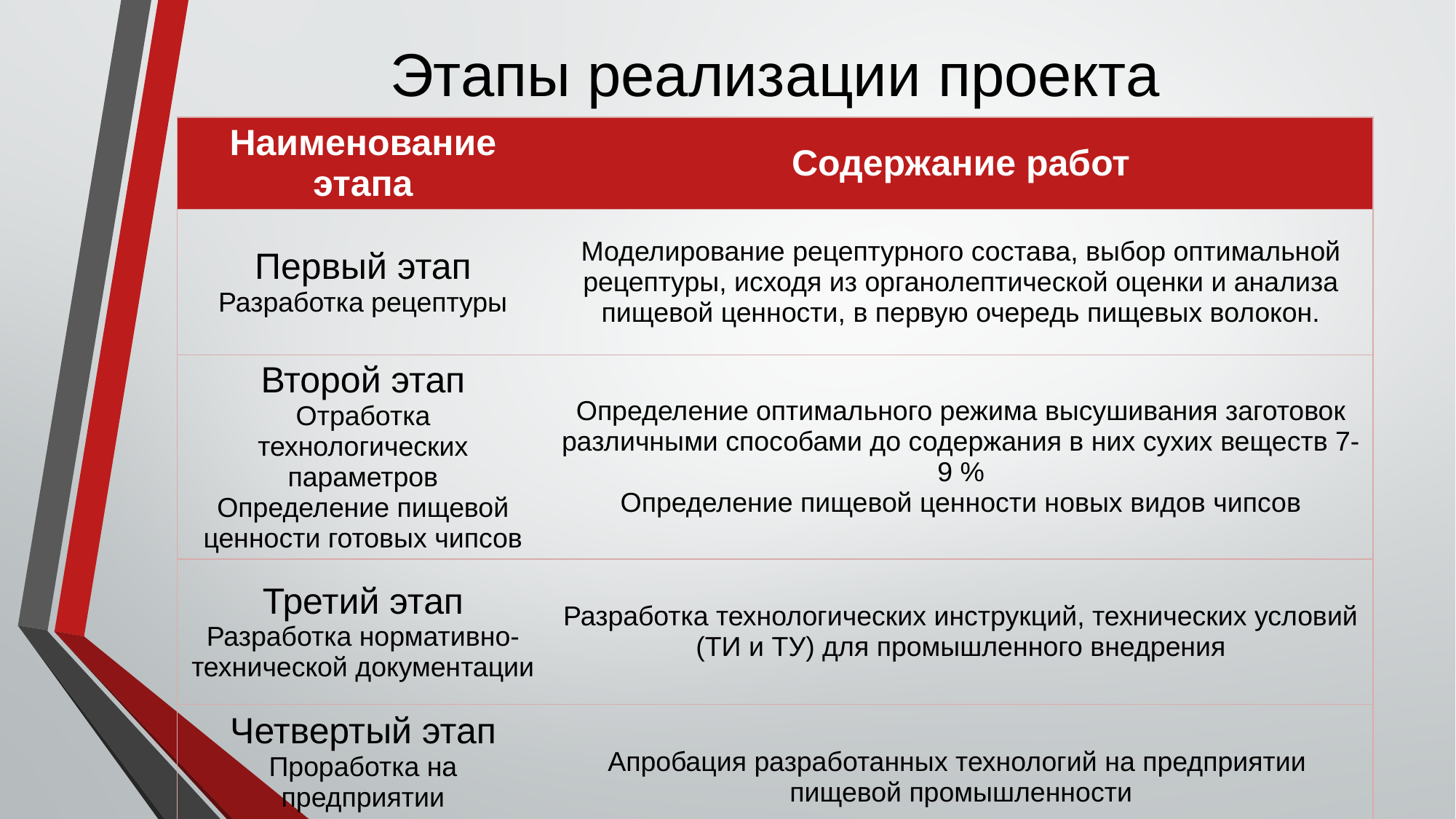

# Этапы реализации проекта
| Наименование этапа | Содержание работ |
| --- | --- |
| Первый этап Разработка рецептуры | Моделирование рецептурного состава, выбор оптимальной рецептуры, исходя из органолептической оценки и анализа пищевой ценности, в первую очередь пищевых волокон. |
| Второй этап Отработка технологических параметров Определение пищевой ценности готовых чипсов | Определение оптимального режима высушивания заготовок различными способами до содержания в них сухих веществ 7-9 % Определение пищевой ценности новых видов чипсов |
| Третий этап Разработка нормативно-технической документации | Разработка технологических инструкций, технических условий (ТИ и ТУ) для промышленного внедрения |
| Четвертый этап Проработка на предприятии | Апробация разработанных технологий на предприятии пищевой промышленности |